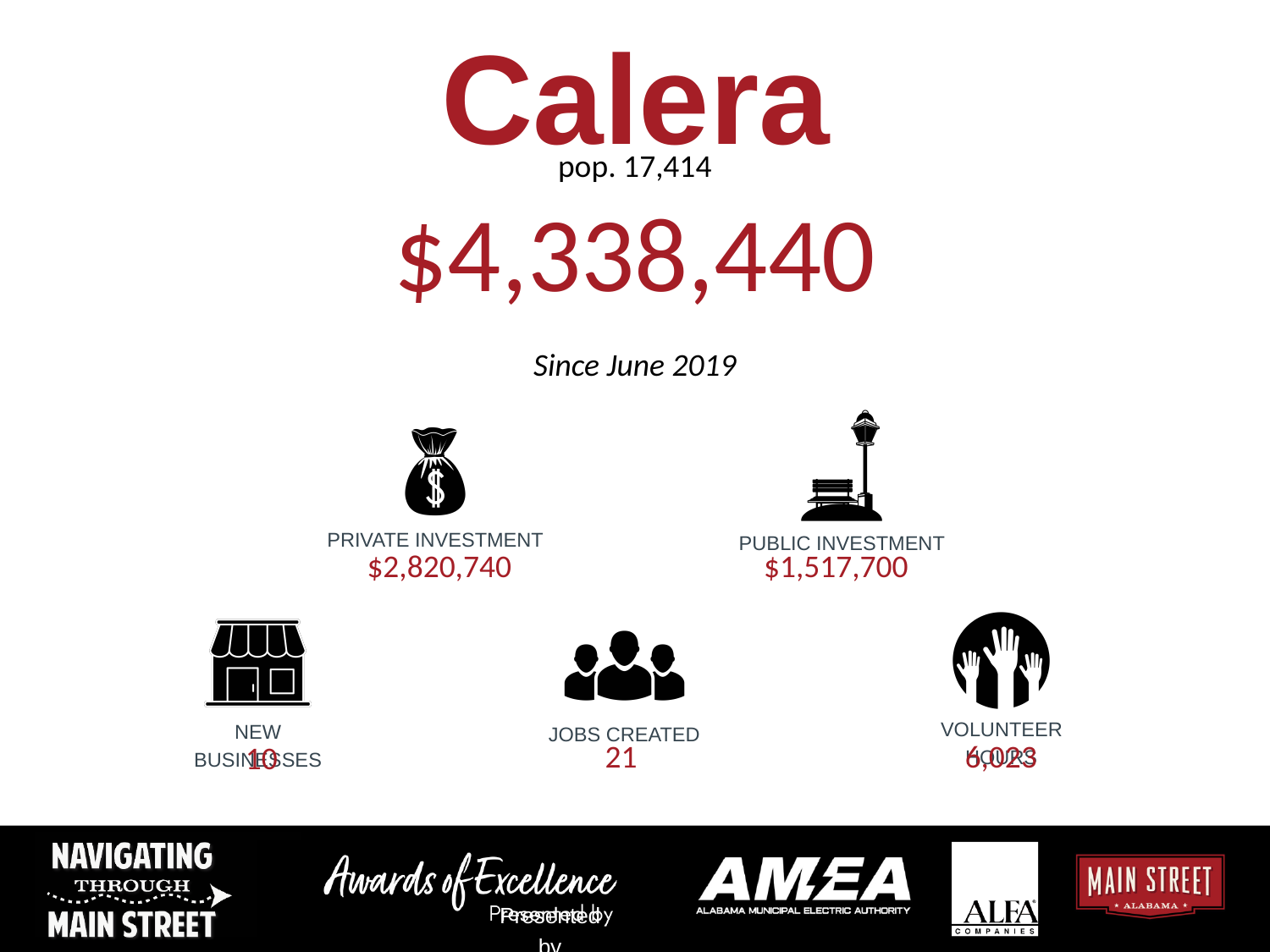

Calera
pop. 17,414
$4,338,440
Since June 2019

PRIVATE INVESTMENT
PUBLIC INVESTMENT
$2,820,740
$1,517,700

VOLUNTEER HOURS
NEW BUSINESSES
JOBS CREATED
21
6,023
10
Presented by